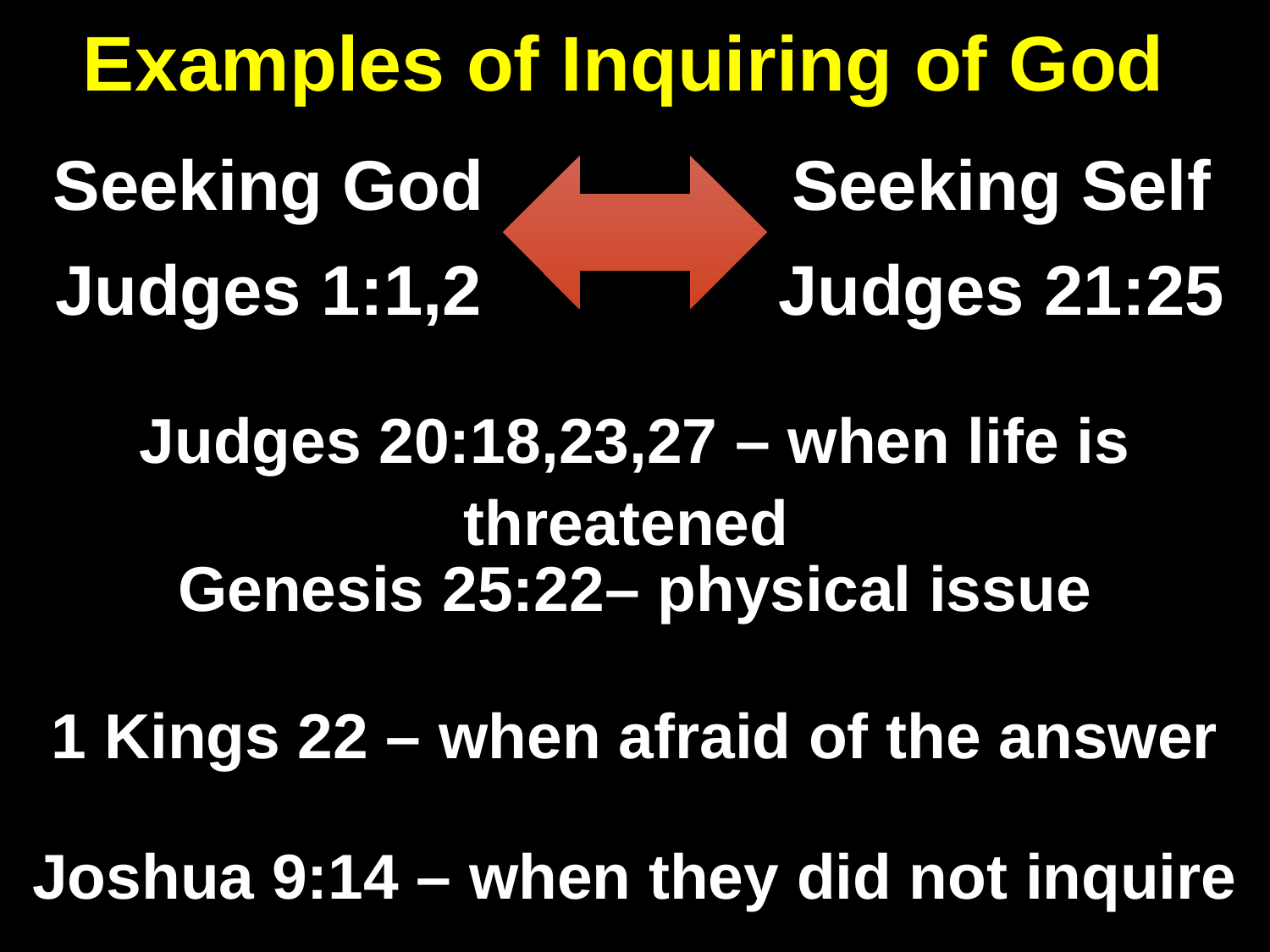

Examples of Inquiring of God
Seeking God
Judges 1:1,2
Seeking Self
Judges 21:25

Judges 20:18,23,27 – when life is threatened
Genesis 25:22– physical issue
1 Kings 22 – when afraid of the answer
Joshua 9:14 – when they did not inquire